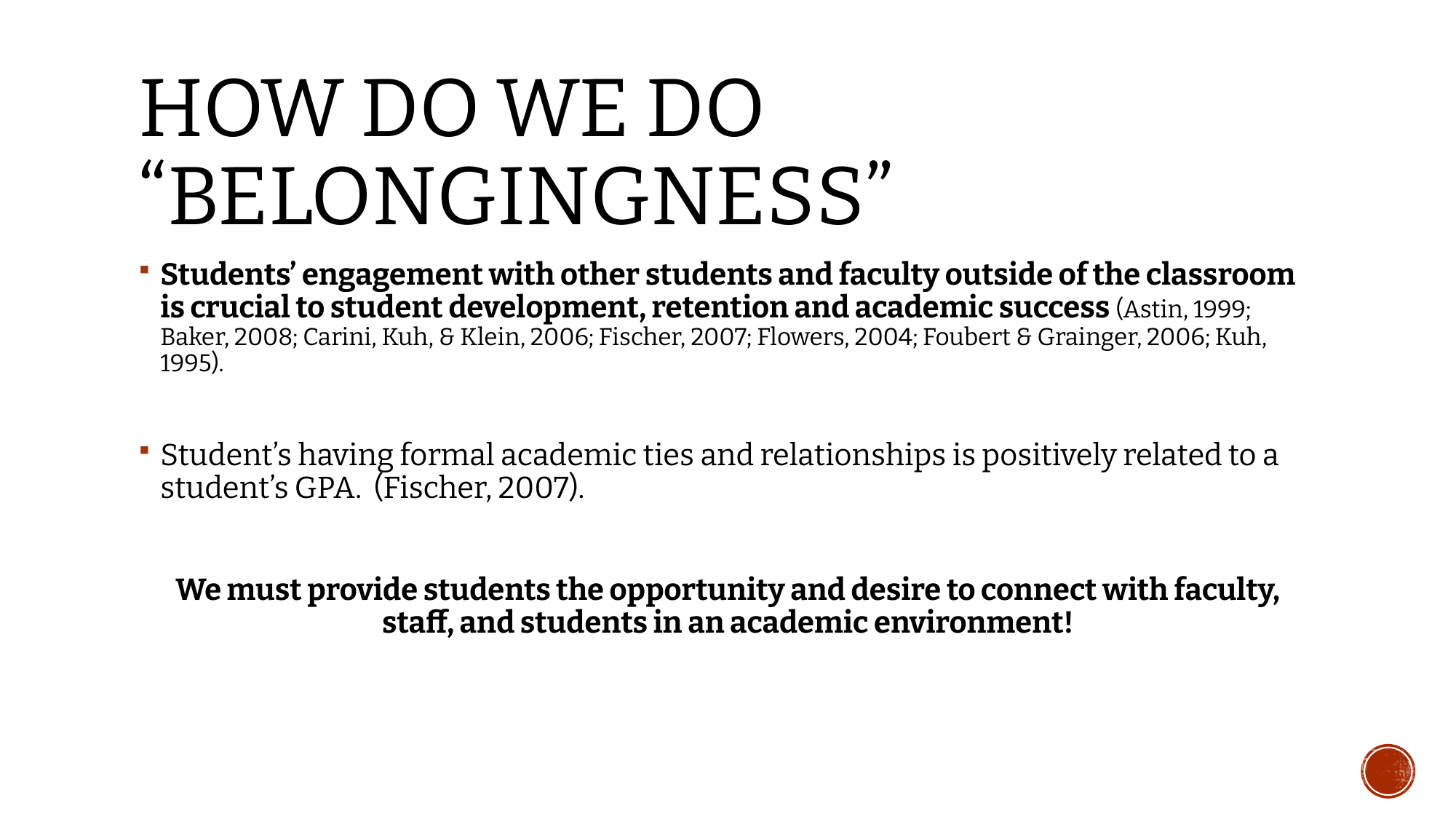

# How do we do “Belongingness”
Students’ engagement with other students and faculty outside of the classroom is crucial to student development, retention and academic success (Astin, 1999; Baker, 2008; Carini, Kuh, & Klein, 2006; Fischer, 2007; Flowers, 2004; Foubert & Grainger, 2006; Kuh, 1995).

Student’s having formal academic ties and relationships is positively related to a student’s GPA.  (Fischer, 2007).

We must provide students the opportunity and desire to connect with faculty, staff, and students in an academic environment!